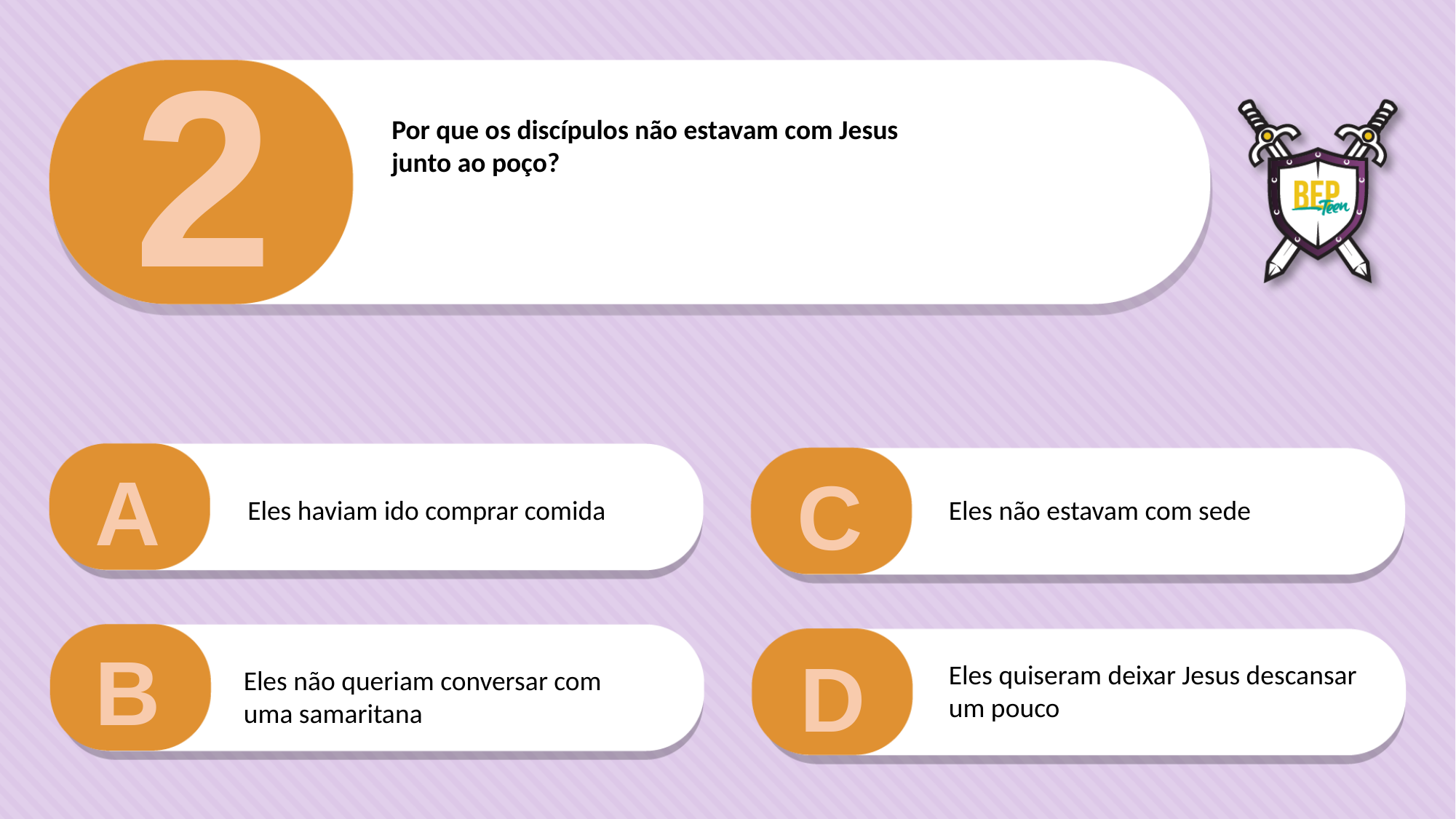

2
Por que os discípulos não estavam com Jesus
junto ao poço?
A
C
Eles não estavam com sede
Eles haviam ido comprar comida
B
D
Eles quiseram deixar Jesus descansar um pouco
Eles não queriam conversar com uma samaritana